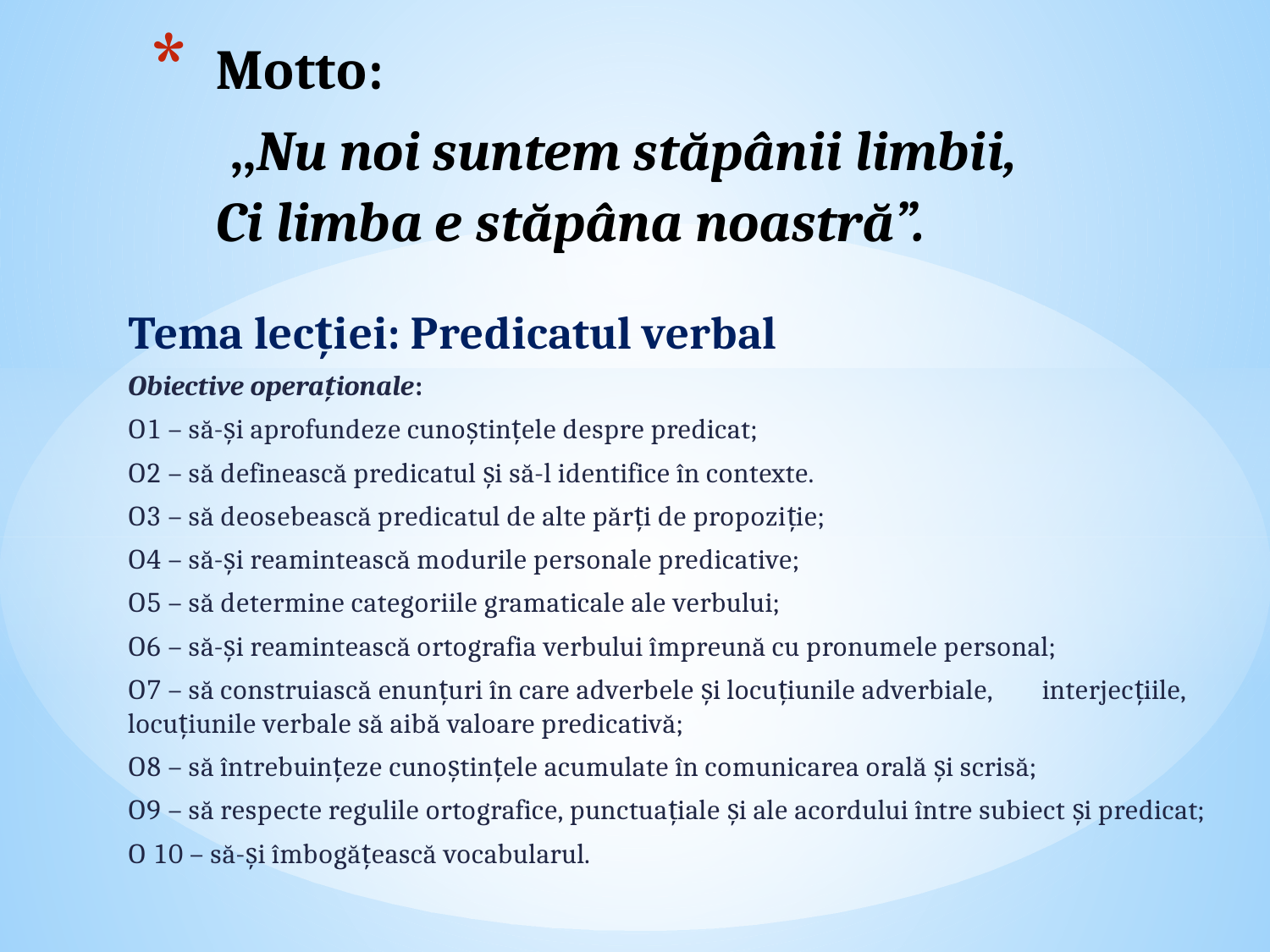

# Motto: ,,Nu noi suntem stăpânii limbii, Ci limba e stăpâna noastră”.
Tema lecției: Predicatul verbal
Obiective operaționale:
O1 – să-și aprofundeze cunoștințele despre predicat;
O2 – să definească predicatul și să-l identifice în contexte.
O3 – să deosebească predicatul de alte părți de propoziție;
O4 – să-și reamintească modurile personale predicative;
O5 – să determine categoriile gramaticale ale verbului;
O6 – să-și reamintească ortografia verbului împreună cu pronumele personal;
O7 – să construiască enunțuri în care adverbele și locuțiunile adverbiale,        interjecțiile, locuțiunile verbale să aibă valoare predicativă;
O8 – să întrebuințeze cunoștințele acumulate în comunicarea orală și scrisă;
O9 – să respecte regulile ortografice, punctuațiale și ale acordului între subiect și predicat;
O 10 – să-și îmbogățească vocabularul.